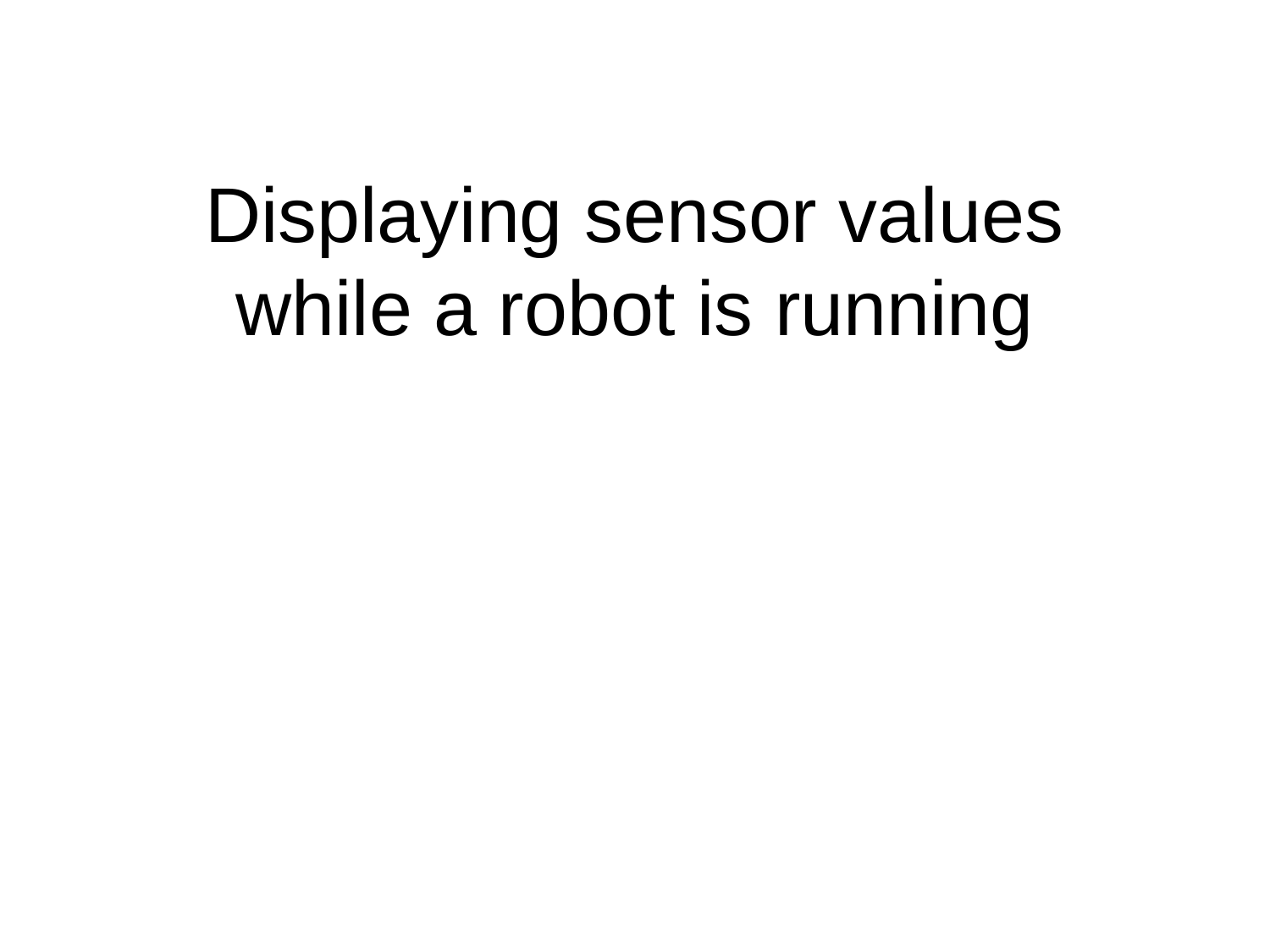

# Displaying sensor values while a robot is running